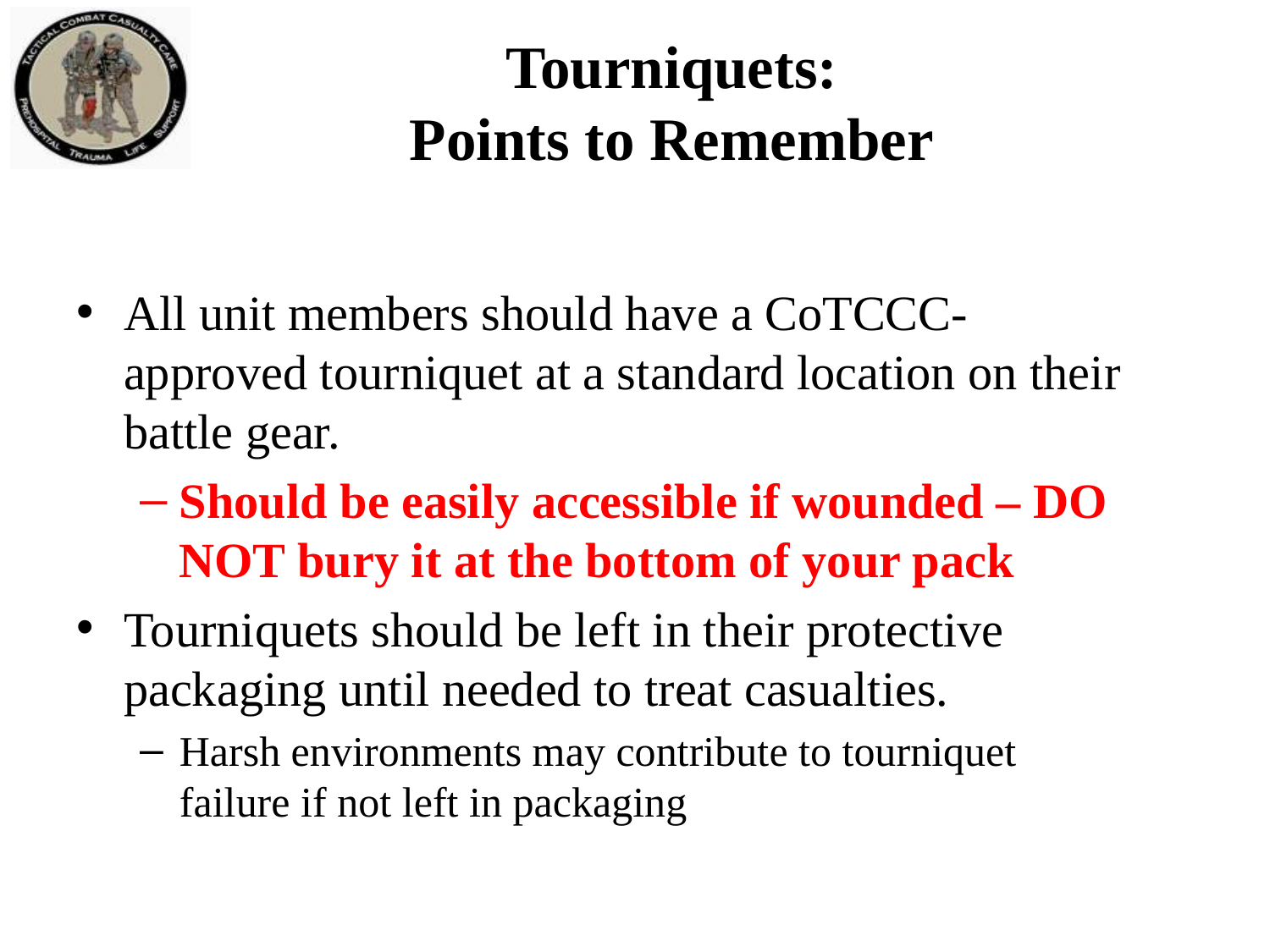

Tourniquets:
Points to Remember
All unit members should have a CoTCCC-approved tourniquet at a standard location on their battle gear.
Should be easily accessible if wounded – DO NOT bury it at the bottom of your pack
Tourniquets should be left in their protective packaging until needed to treat casualties.
Harsh environments may contribute to tourniquet failure if not left in packaging